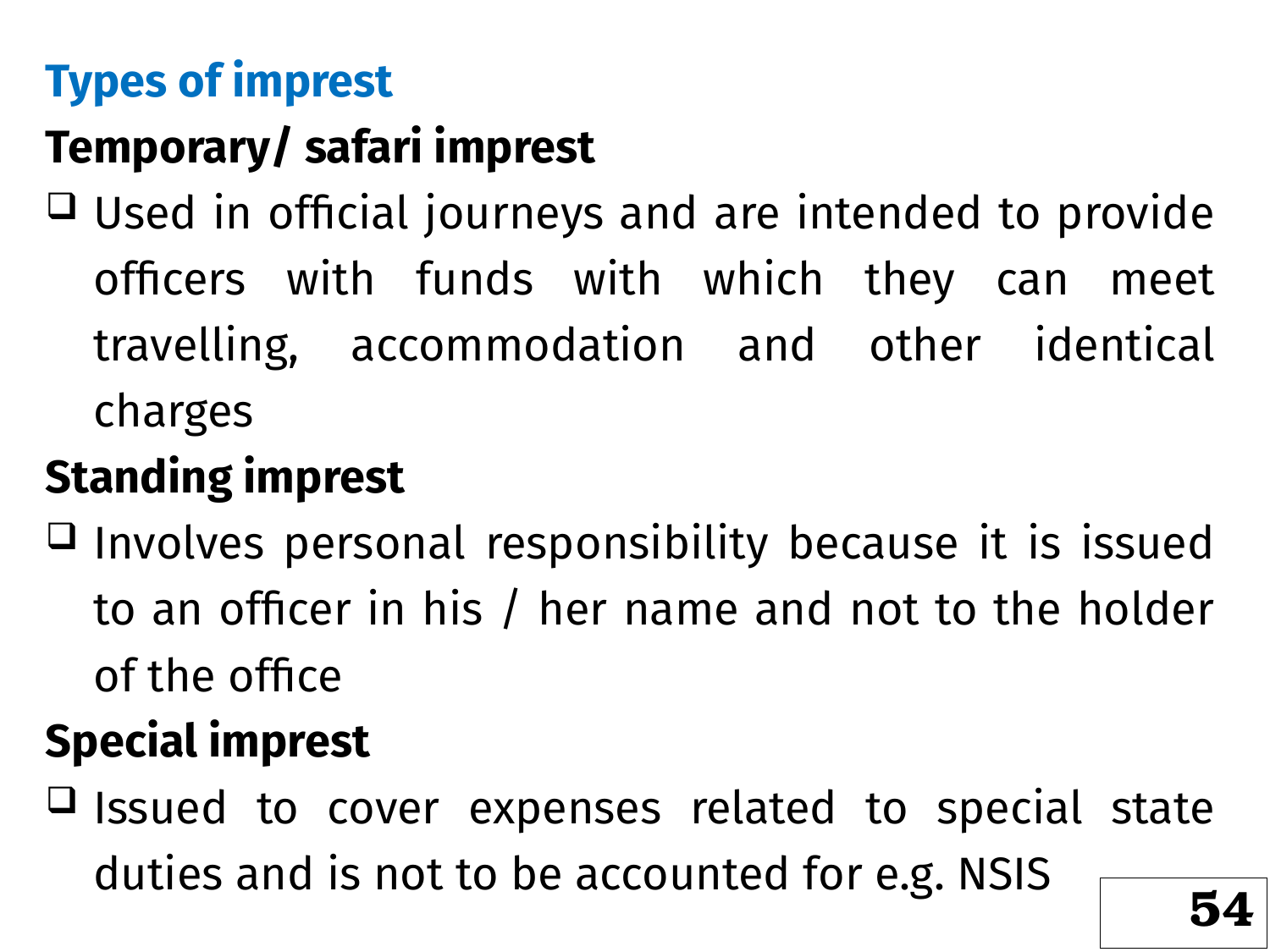

Types of imprest
Temporary/ safari imprest
Used in official journeys and are intended to provide officers with funds with which they can meet travelling, accommodation and other identical charges
Standing imprest
Involves personal responsibility because it is issued to an officer in his / her name and not to the holder of the office
Special imprest
Issued to cover expenses related to special state duties and is not to be accounted for e.g. NSIS

54